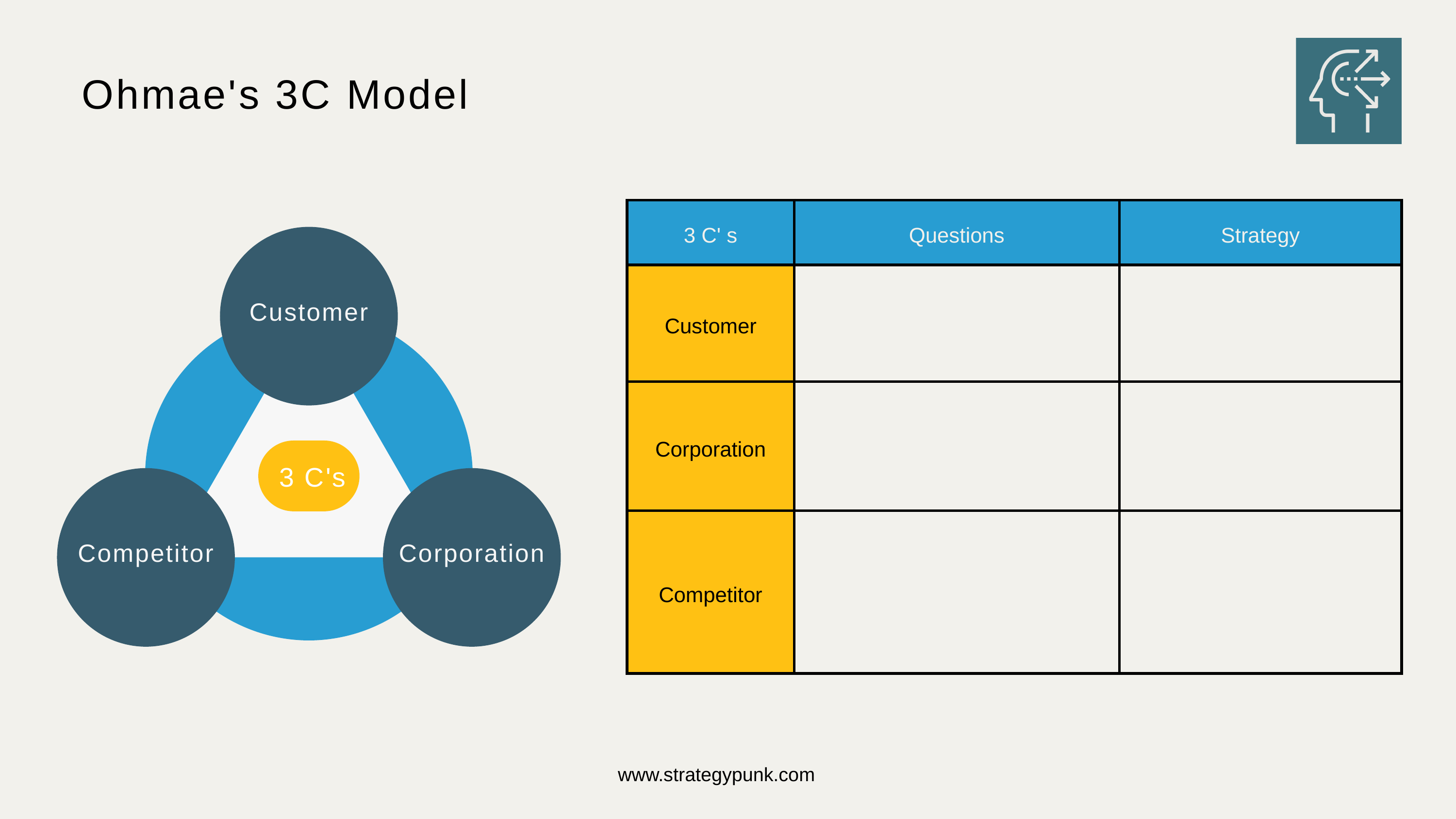

Ohmae's 3C Model
| 3 C' s | Questions | Strategy |
| --- | --- | --- |
| Customer |  |  |
| Corporation |  |  |
| Competitor |  |  |

Customer

3 C's

Competitor
Corporation
www.strategypunk.com